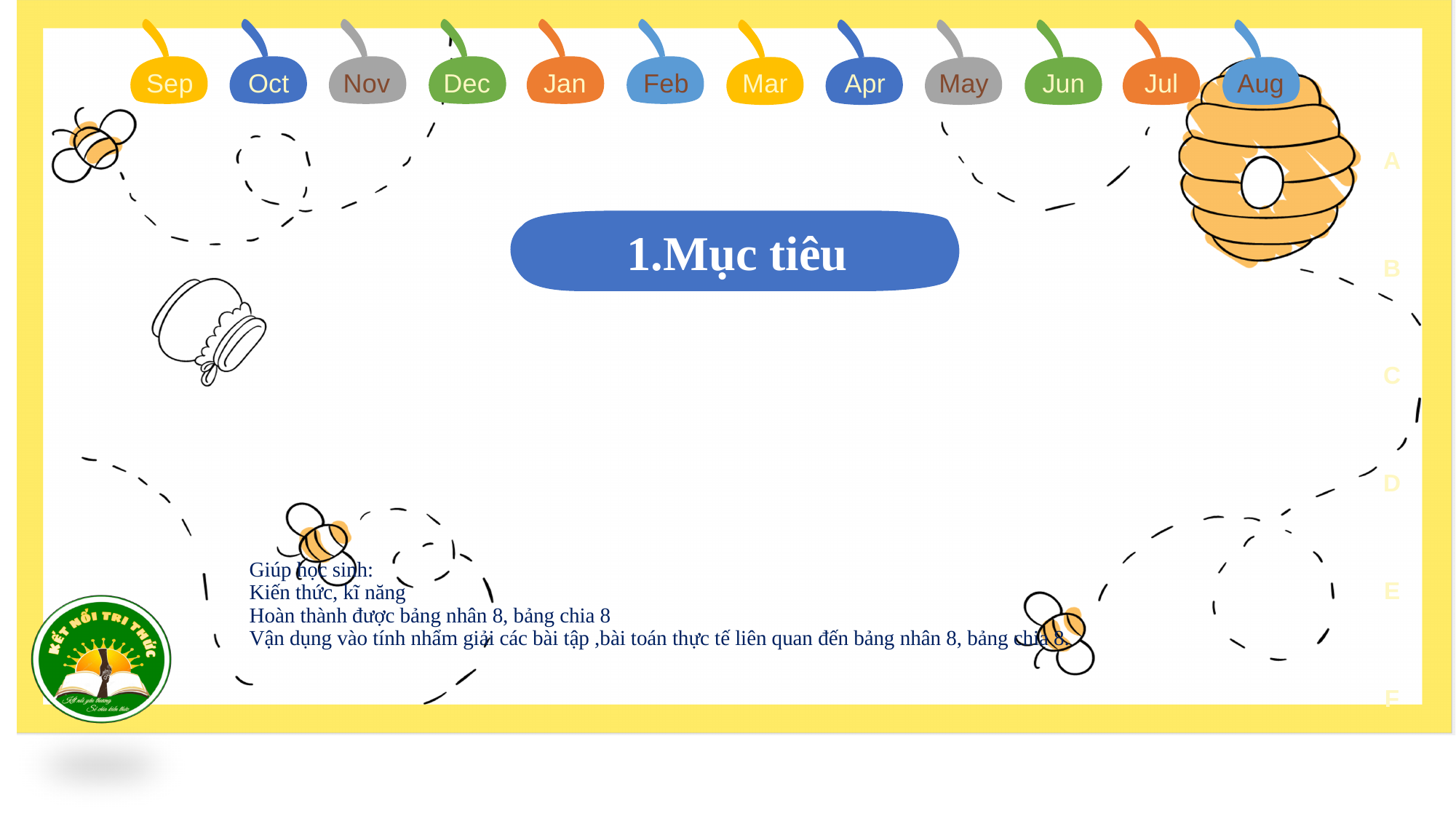

Sep
Oct
Nov
Dec
Jan
Feb
Mar
Apr
May
Jun
Jul
Aug

A
1.Mục tiêu
B
C

D
# Giúp học sinh: Kiến thức, kĩ năng Hoàn thành được bảng nhân 8, bảng chia 8 Vận dụng vào tính nhẩm giải các bài tập ,bài toán thực tế liên quan đến bảng nhân 8, bảng chia 8.
E
F